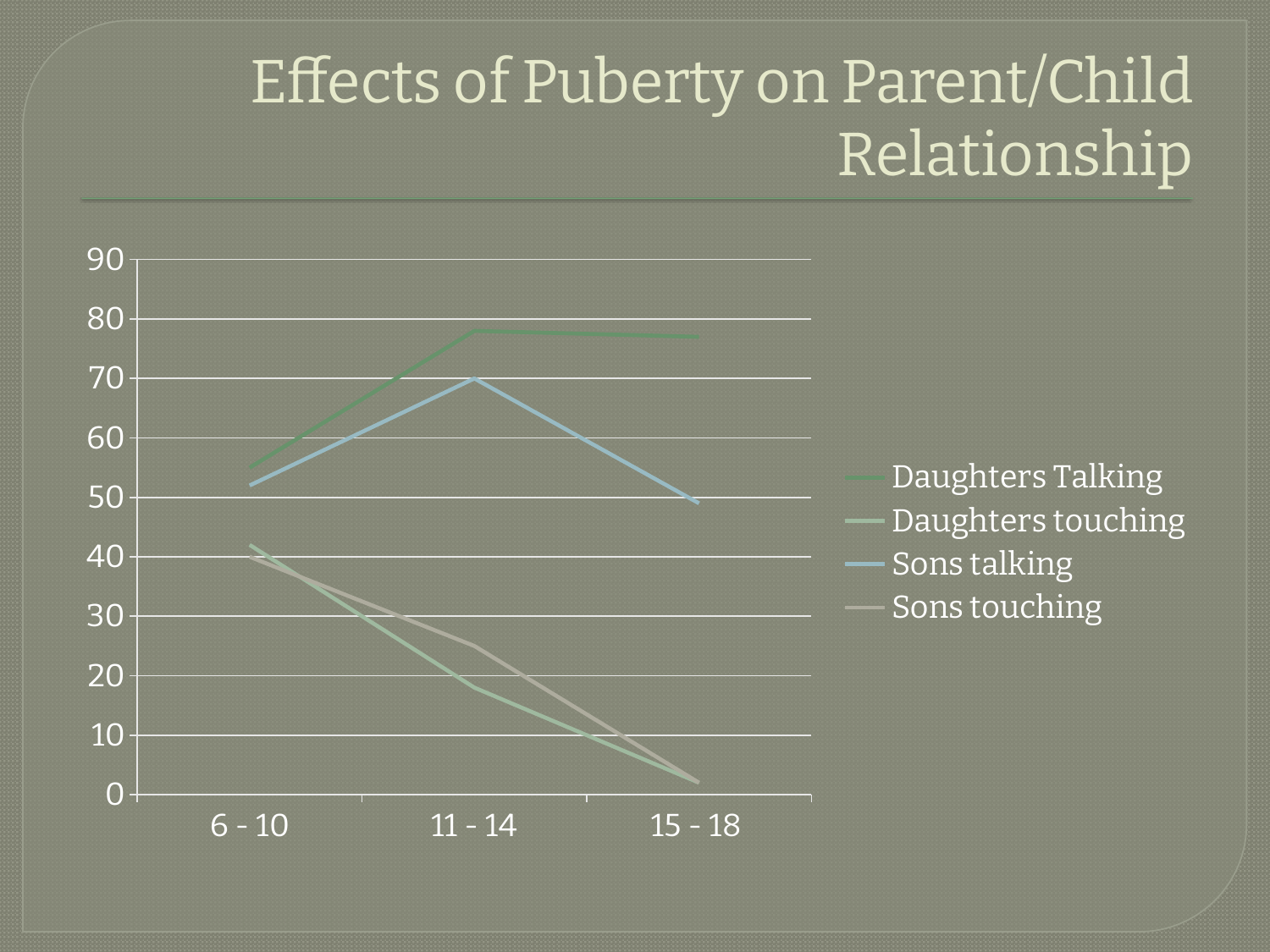

# Effects of Puberty on Parent/Child Relationship

### Chart

| Category | Daughters Talking | Daughters touching | Sons talking | Sons touching |
|---|---|---|---|---|
| 6 - 10 | 55.0 | 42.0 | 52.0 | 40.0 |
| 11 - 14 | 78.0 | 18.0 | 70.0 | 25.0 |
| 15 - 18  | 77.0 | 2.0 | 49.0 | 2.0 |